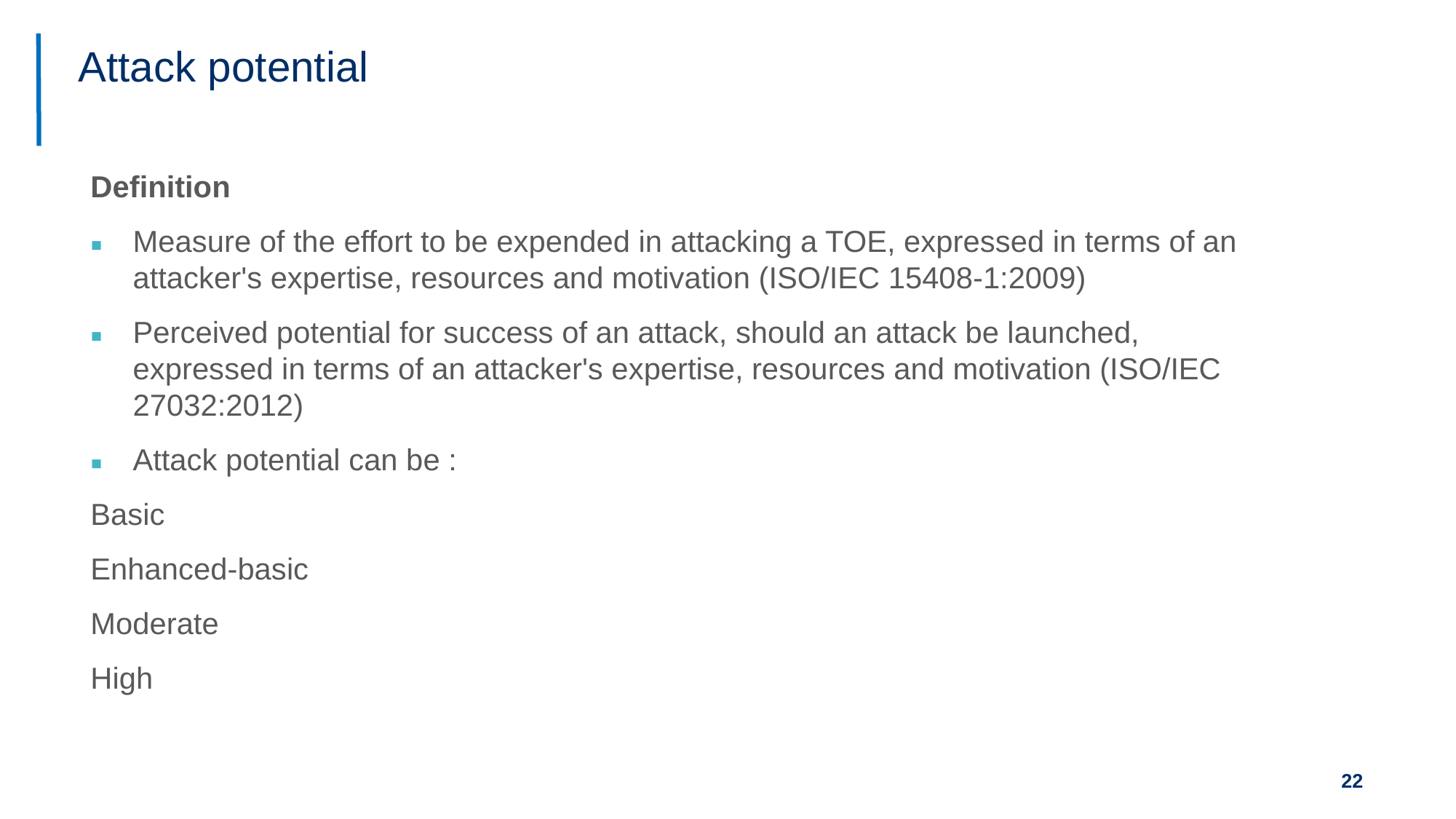

# Attack potential
Definition
Measure of the effort to be expended in attacking a TOE, expressed in terms of an attacker's expertise, resources and motivation (ISO/IEC 15408-1:2009)
Perceived potential for success of an attack, should an attack be launched, expressed in terms of an attacker's expertise, resources and motivation (ISO/IEC 27032:2012)
Attack potential can be :
Basic
Enhanced-basic
Moderate
High
22